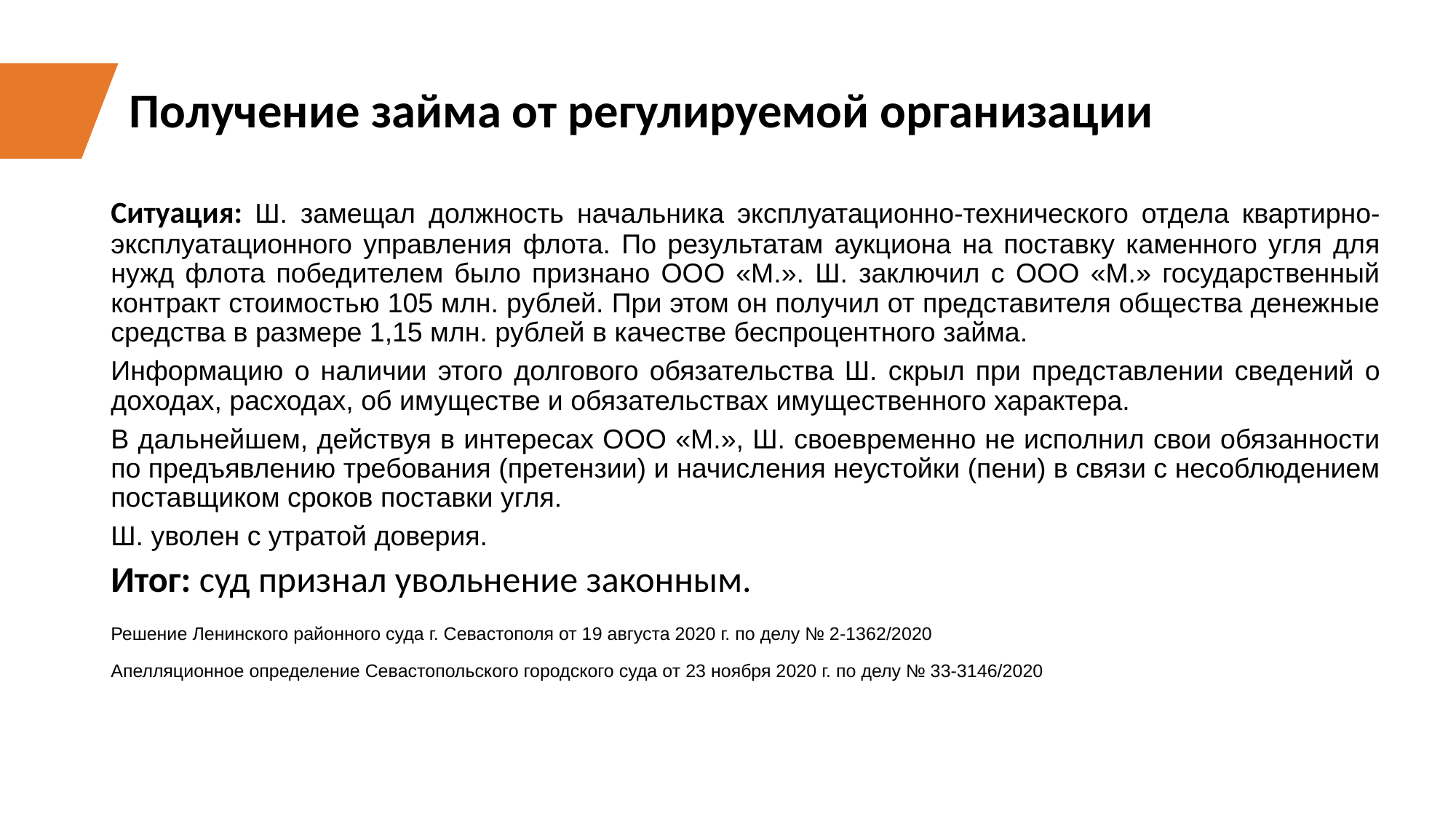

Получение займа от регулируемой организации

Ситуация: Ш. замещал должность начальника эксплуатационно-технического отдела квартирно-эксплуатационного управления флота. По результатам аукциона на поставку каменного угля для нужд флота победителем было признано ООО «М.». Ш. заключил с ООО «М.» государственный контракт стоимостью 105 млн. рублей. При этом он получил от представителя общества денежные средства в размере 1,15 млн. рублей в качестве беспроцентного займа.
Информацию о наличии этого долгового обязательства Ш. скрыл при представлении сведений о доходах, расходах, об имуществе и обязательствах имущественного характера.
В дальнейшем, действуя в интересах ООО «М.», Ш. своевременно не исполнил свои обязанности по предъявлению требования (претензии) и начисления неустойки (пени) в связи с несоблюдением поставщиком сроков поставки угля.
Ш. уволен с утратой доверия.
Итог: суд признал увольнение законным.
Решение Ленинского районного суда г. Севастополя от 19 августа 2020 г. по делу № 2-1362/2020
Апелляционное определение Севастопольского городского суда от 23 ноября 2020 г. по делу № 33-3146/2020